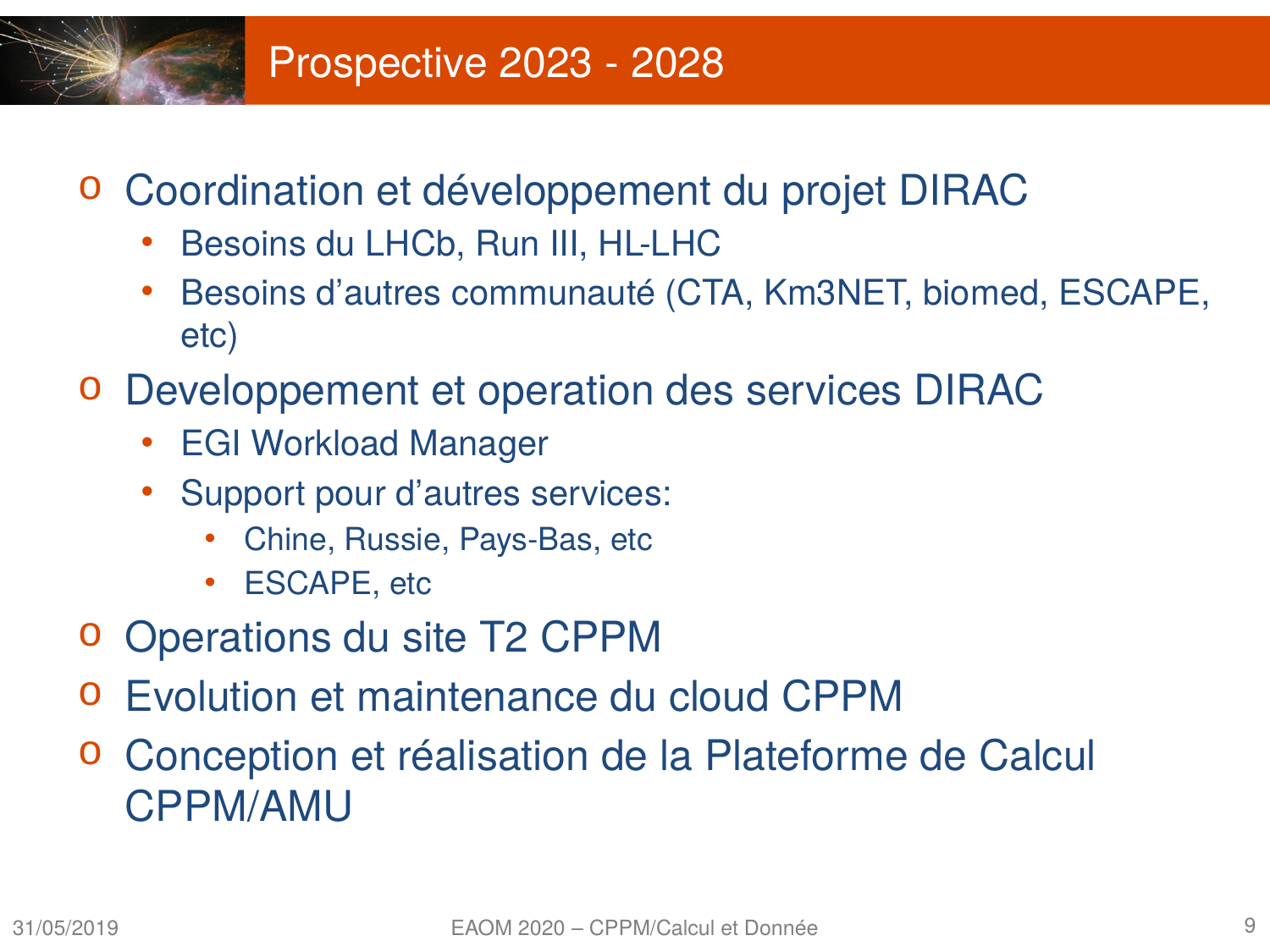

# Prospective 2023 - 2028
Coordination et développement du projet DIRAC
Besoins du LHCb, Run III, HL-LHC
Besoins d’autres communauté (CTA, Km3NET, biomed, ESCAPE, etc)
Developpement et operation des services DIRAC
EGI Workload Manager
Support pour d’autres services:
Chine, Russie, Pays-Bas, etc
ESCAPE, etc
Operations du site T2 CPPM
Evolution et maintenance du cloud CPPM
Conception et réalisation de la Plateforme de Calcul CPPM/AMU